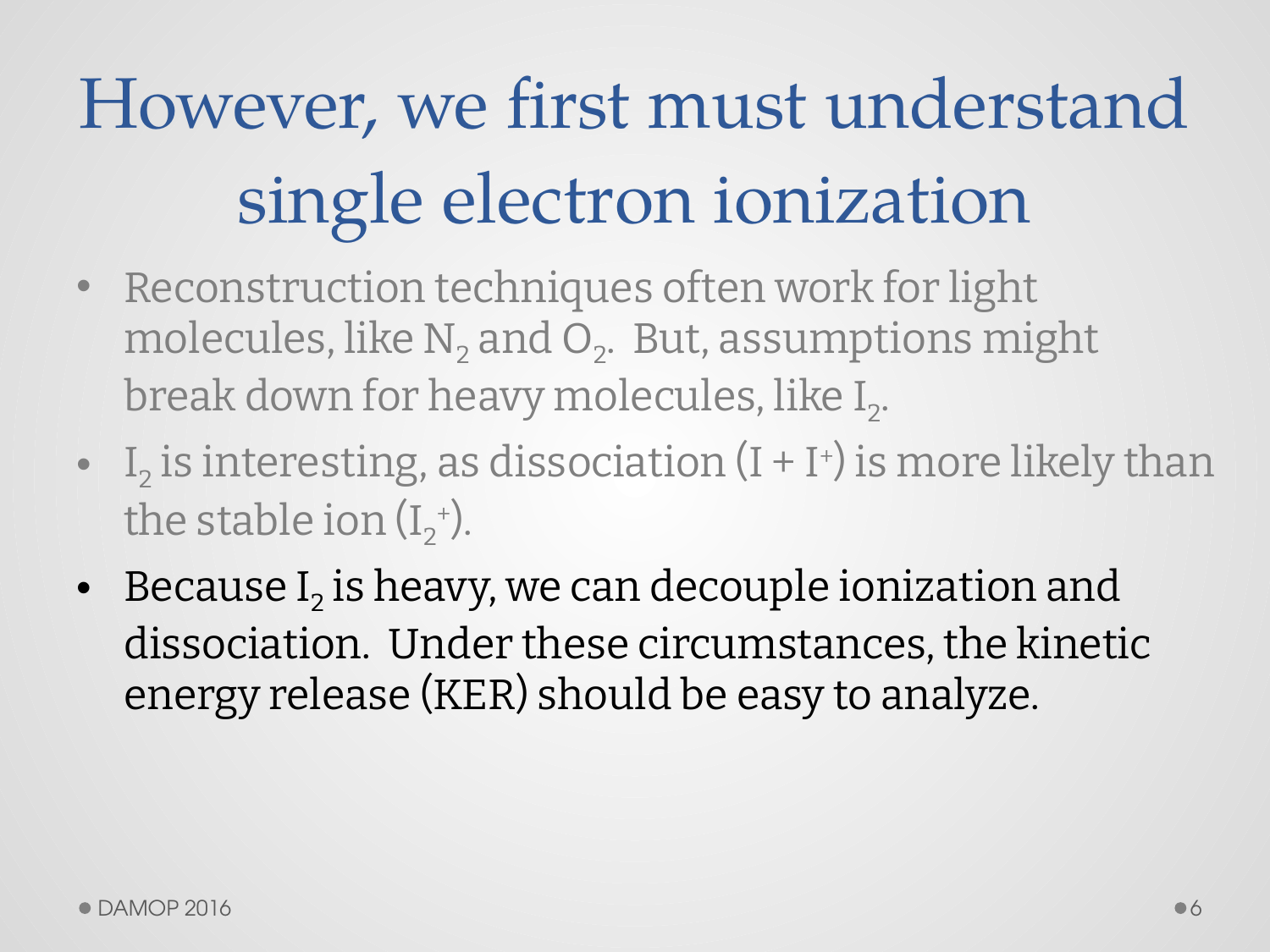

# However, we first must understand single electron ionization
Reconstruction techniques often work for light molecules, like N2 and O2.  But, assumptions might break down for heavy molecules, like I2.
I2 is interesting, as dissociation (I + I+) is more likely than the stable ion (I2+).
Because I2 is heavy, we can decouple ionization and dissociation.  Under these circumstances, the kinetic energy release (KER) should be easy to analyze.
DAMOP 2016
6